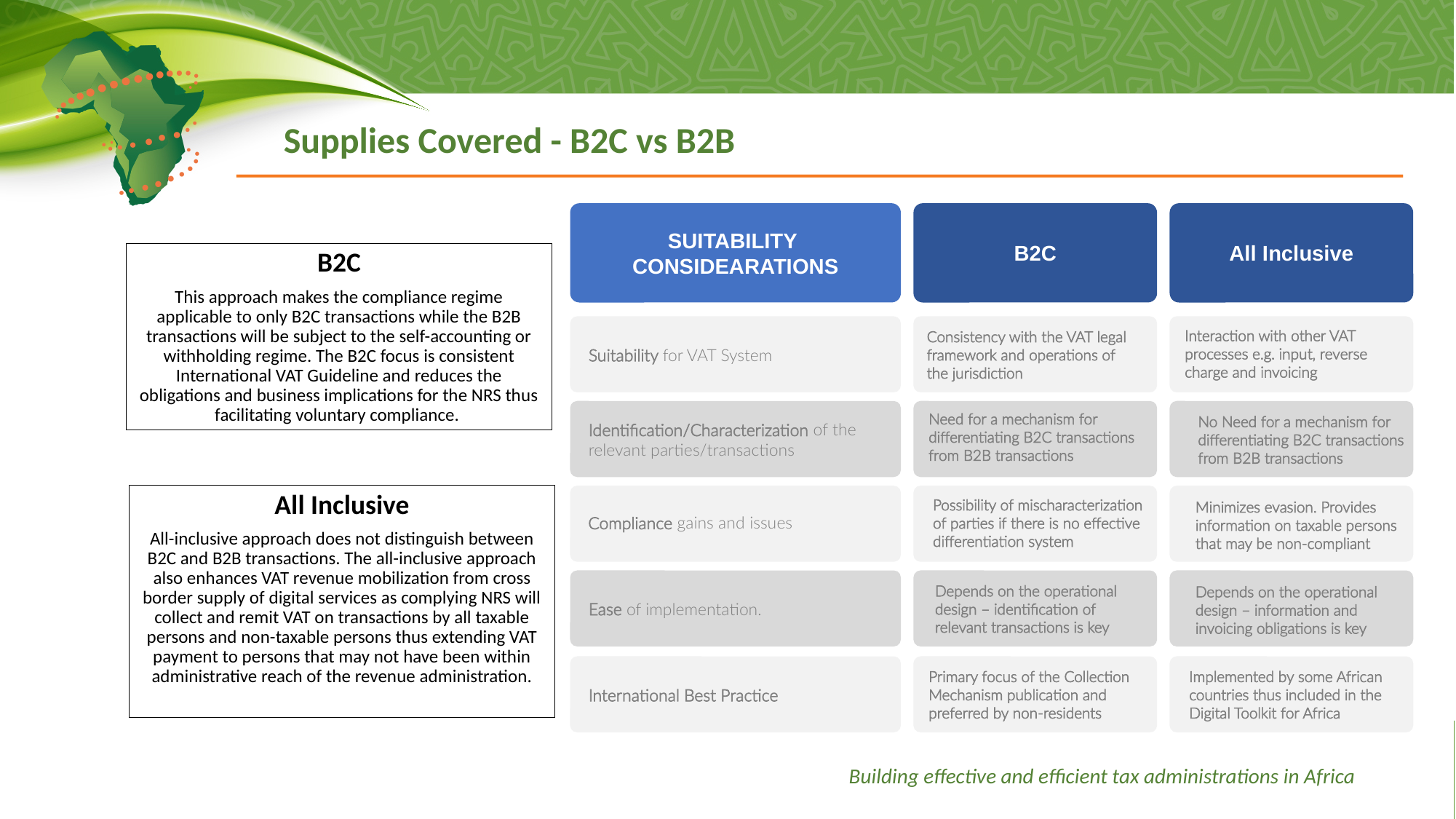

Supplies Covered - B2C vs B2B

SUITABILITY
CONSIDEARATIONS

Suitability for VAT System

Identification/Characterization of the relevant parties/transactions

Compliance gains and issues

Ease of implementation.

International Best Practice

B2C

All Inclusive

B2C
This approach makes the compliance regime applicable to only B2C transactions while the B2B transactions will be subject to the self-accounting or withholding regime. The B2C focus is consistent International VAT Guideline and reduces the obligations and business implications for the NRS thus facilitating voluntary compliance.
Interaction with other VAT processes e.g. input, reverse charge and invoicing
Consistency with the VAT legal framework and operations of the jurisdiction
Need for a mechanism for differentiating B2C transactions from B2B transactions
No Need for a mechanism for differentiating B2C transactions from B2B transactions
All Inclusive
All-inclusive approach does not distinguish between B2C and B2B transactions. The all-inclusive approach also enhances VAT revenue mobilization from cross border supply of digital services as complying NRS will collect and remit VAT on transactions by all taxable persons and non-taxable persons thus extending VAT payment to persons that may not have been within administrative reach of the revenue administration.

Possibility of mischaracterization of parties if there is no effective differentiation system
Minimizes evasion. Provides information on taxable persons that may be non-compliant
Depends on the operational design – identification of relevant transactions is key
Depends on the operational design – information and invoicing obligations is key
Primary focus of the Collection Mechanism publication and preferred by non-residents
Implemented by some African countries thus included in the Digital Toolkit for Africa
Building effective and efficient tax administrations in Africa